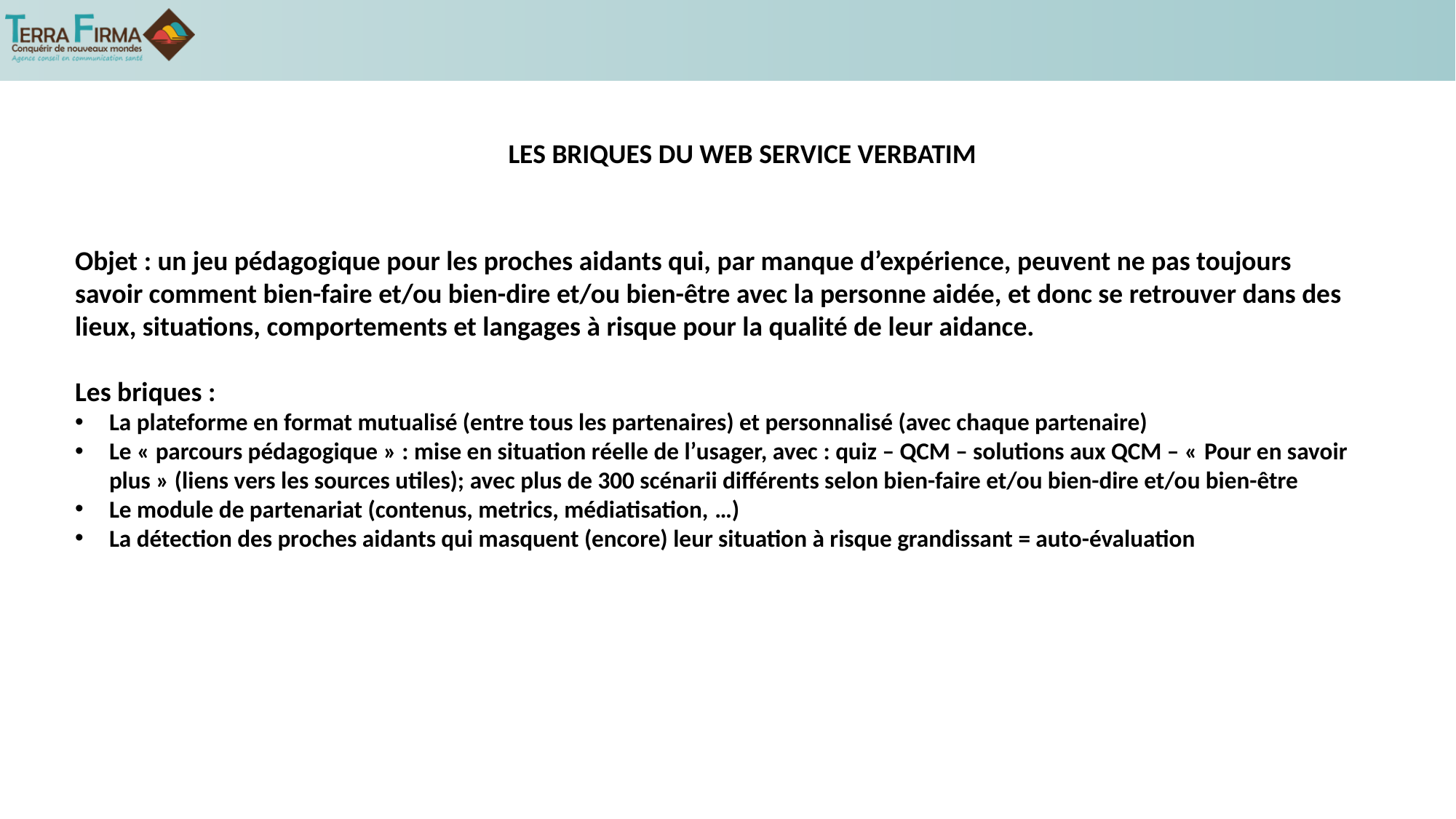

LES BRIQUES DU WEB SERVICE VERBATIM
Objet : un jeu pédagogique pour les proches aidants qui, par manque d’expérience, peuvent ne pas toujours savoir comment bien-faire et/ou bien-dire et/ou bien-être avec la personne aidée, et donc se retrouver dans des lieux, situations, comportements et langages à risque pour la qualité de leur aidance.

Les briques :
La plateforme en format mutualisé (entre tous les partenaires) et personnalisé (avec chaque partenaire)
Le « parcours pédagogique » : mise en situation réelle de l’usager, avec : quiz – QCM – solutions aux QCM – « Pour en savoir plus » (liens vers les sources utiles); avec plus de 300 scénarii différents selon bien-faire et/ou bien-dire et/ou bien-être
Le module de partenariat (contenus, metrics, médiatisation, …)
La détection des proches aidants qui masquent (encore) leur situation à risque grandissant = auto-évaluation